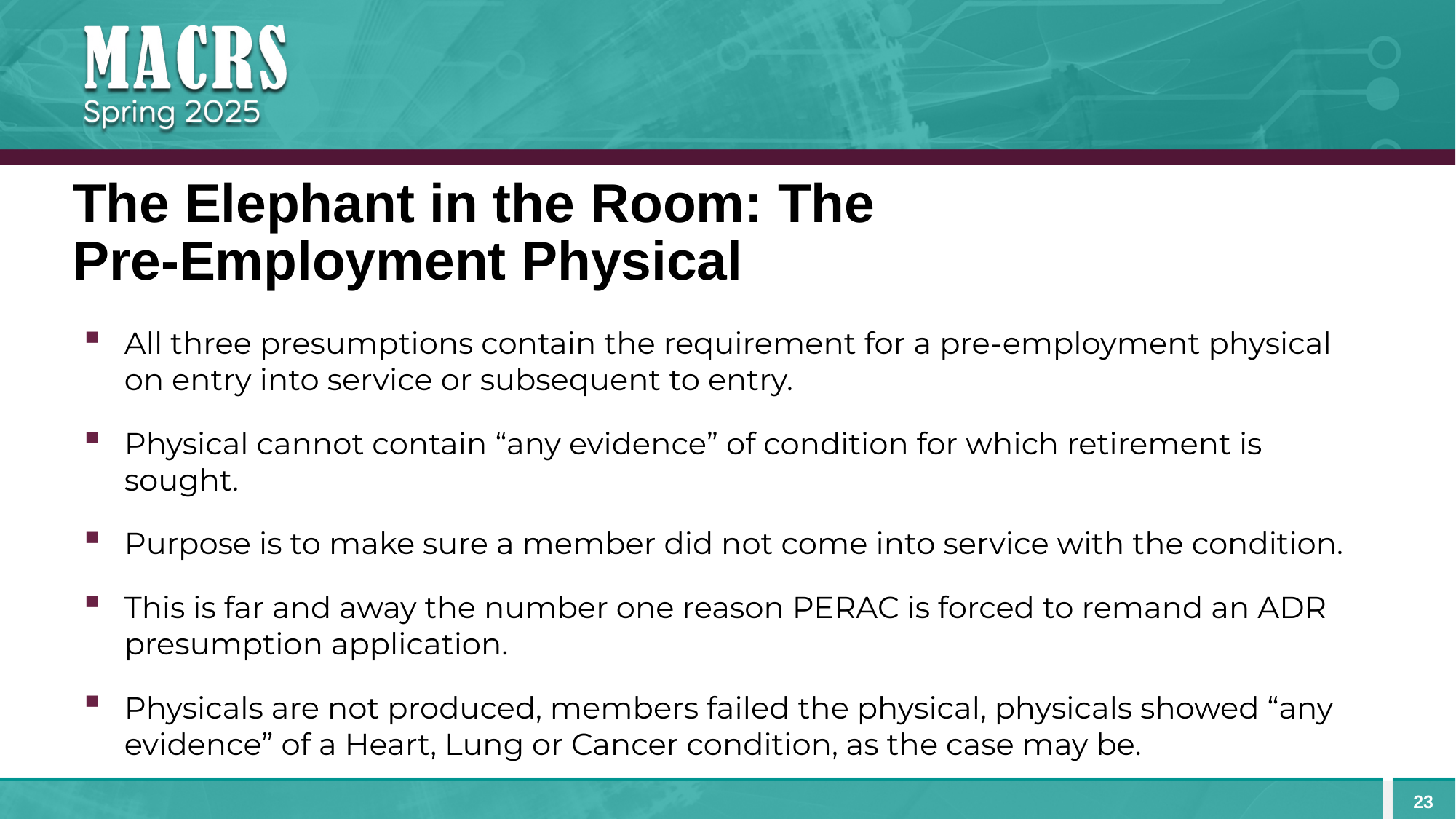

# The Elephant in the Room: The Pre-Employment Physical
All three presumptions contain the requirement for a pre-employment physical on entry into service or subsequent to entry.
Physical cannot contain “any evidence” of condition for which retirement is sought.
Purpose is to make sure a member did not come into service with the condition.
This is far and away the number one reason PERAC is forced to remand an ADR presumption application.
Physicals are not produced, members failed the physical, physicals showed “any evidence” of a Heart, Lung or Cancer condition, as the case may be.
23